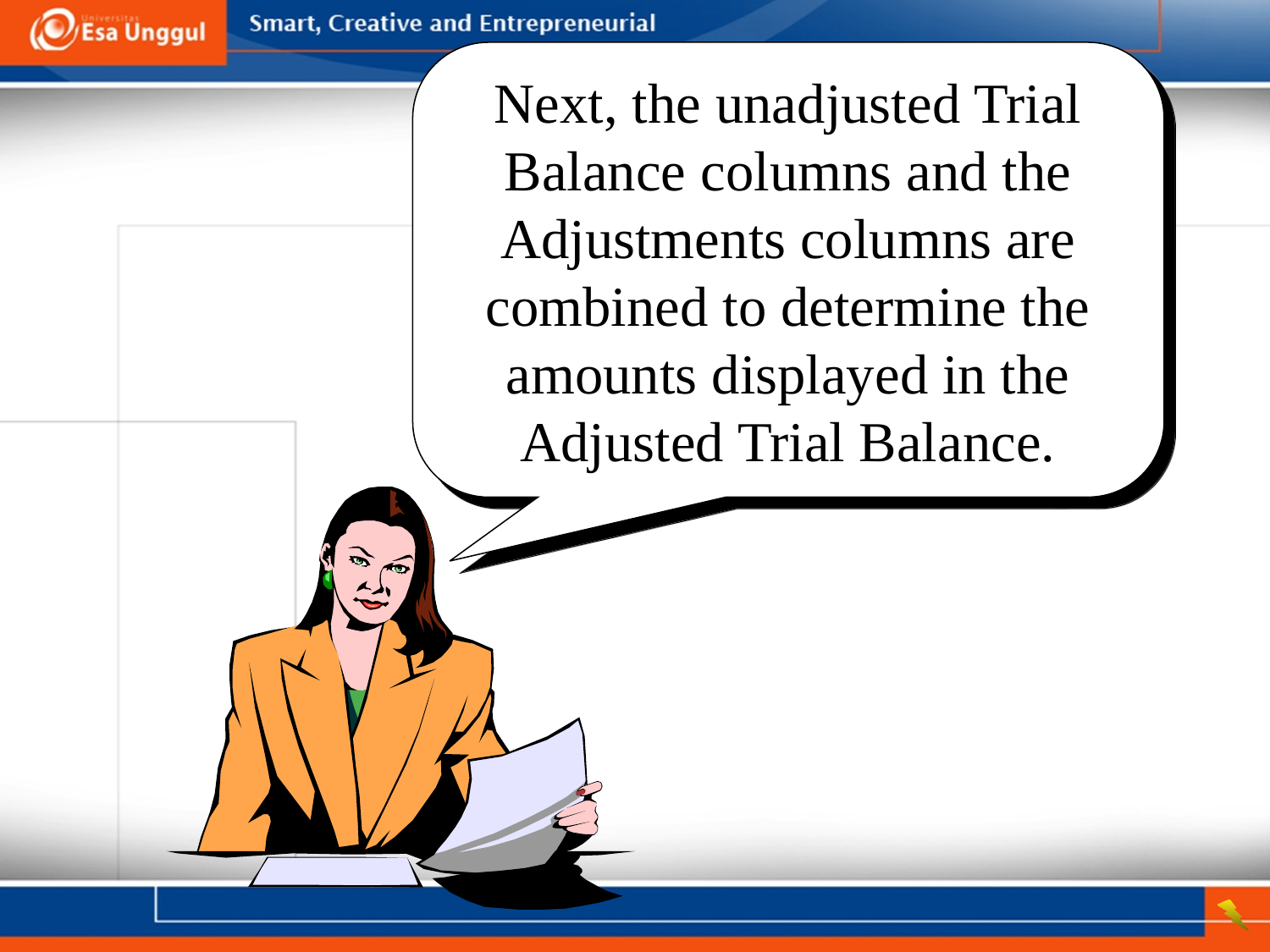

Next, the unadjusted Trial Balance columns and the Adjustments columns are combined to determine the amounts displayed in the Adjusted Trial Balance.